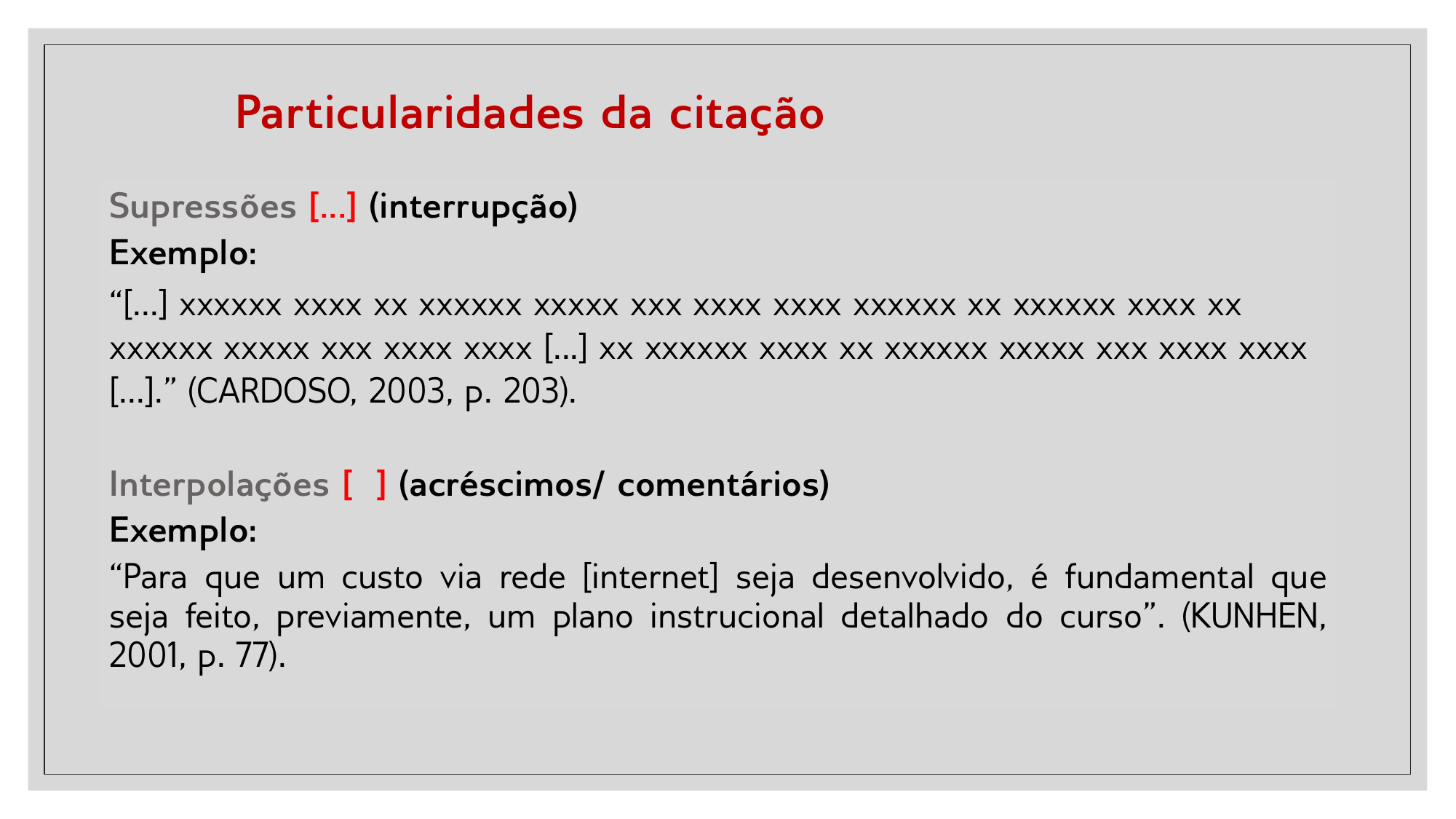

# Particularidades da citação
Supressões [...] (interrupção)
Exemplo:
“[...] xxxxxx xxxx xx xxxxxx xxxxx xxx xxxx xxxx xxxxxx xx xxxxxx xxxx xx xxxxxx xxxxx xxx xxxx xxxx [...] xx xxxxxx xxxx xx xxxxxx xxxxx xxx xxxx xxxx [...].” (CARDOSO, 2003, p. 203).

Interpolações [  ] (acréscimos/ comentários)
Exemplo:
“Para que um custo via rede [internet] seja desenvolvido, é fundamental que seja feito, previamente, um plano instrucional detalhado do curso”. (KUNHEN, 2001, p. 77).